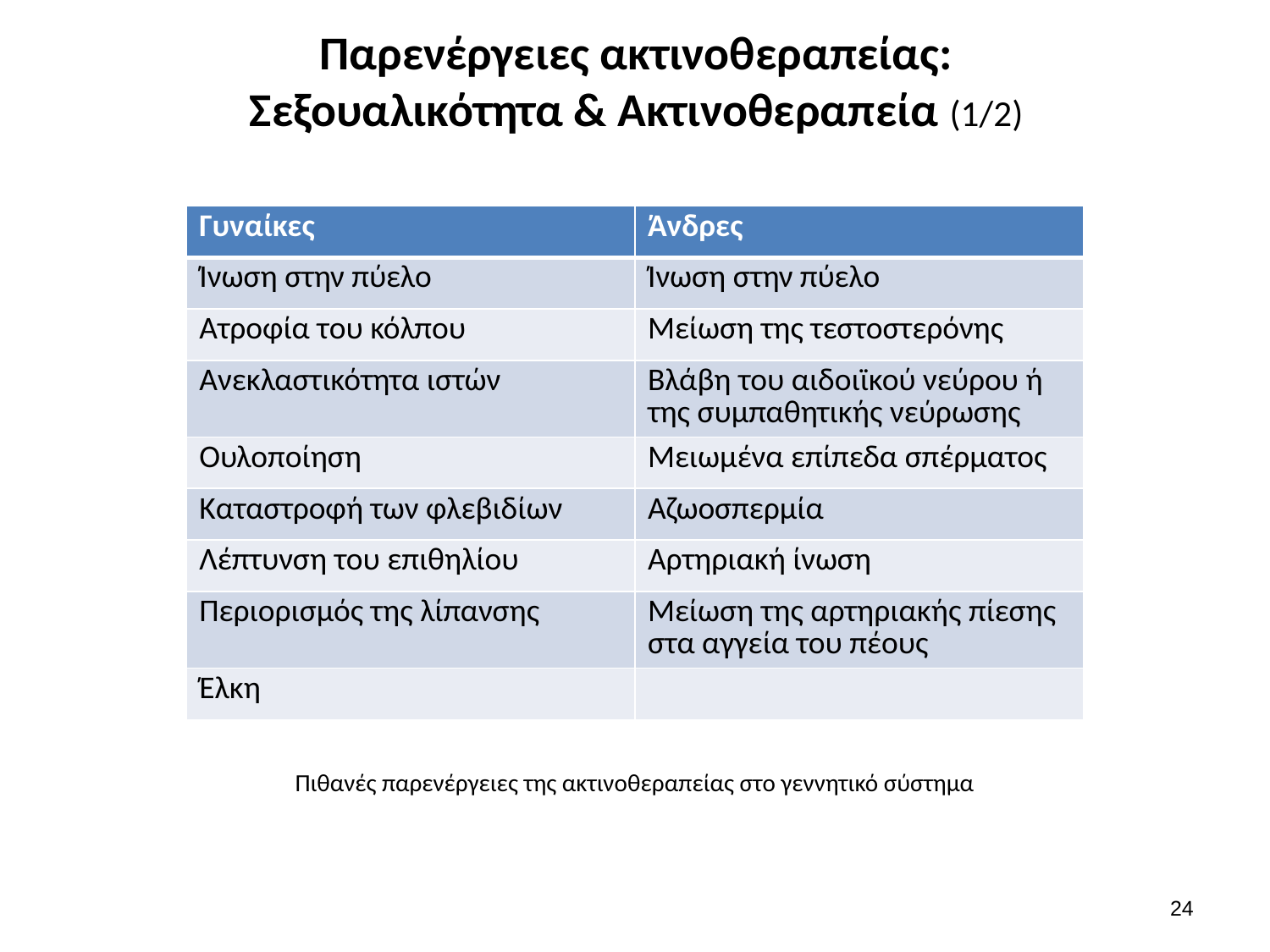

# Παρενέργειες ακτινοθεραπείας: Σεξουαλικότητα & Ακτινοθεραπεία (1/2)
| Γυναίκες | Άνδρες |
| --- | --- |
| Ίνωση στην πύελο | Ίνωση στην πύελο |
| Ατροφία του κόλπου | Μείωση της τεστοστερόνης |
| Ανεκλαστικότητα ιστών | Βλάβη του αιδοιϊκού νεύρου ή της συμπαθητικής νεύρωσης |
| Ουλοποίηση | Μειωμένα επίπεδα σπέρματος |
| Καταστροφή των φλεβιδίων | Αζωοσπερμία |
| Λέπτυνση του επιθηλίου | Αρτηριακή ίνωση |
| Περιορισμός της λίπανσης | Μείωση της αρτηριακής πίεσης στα αγγεία του πέους |
| Έλκη |  |
Πιθανές παρενέργειες της ακτινοθεραπείας στο γεννητικό σύστημα
24